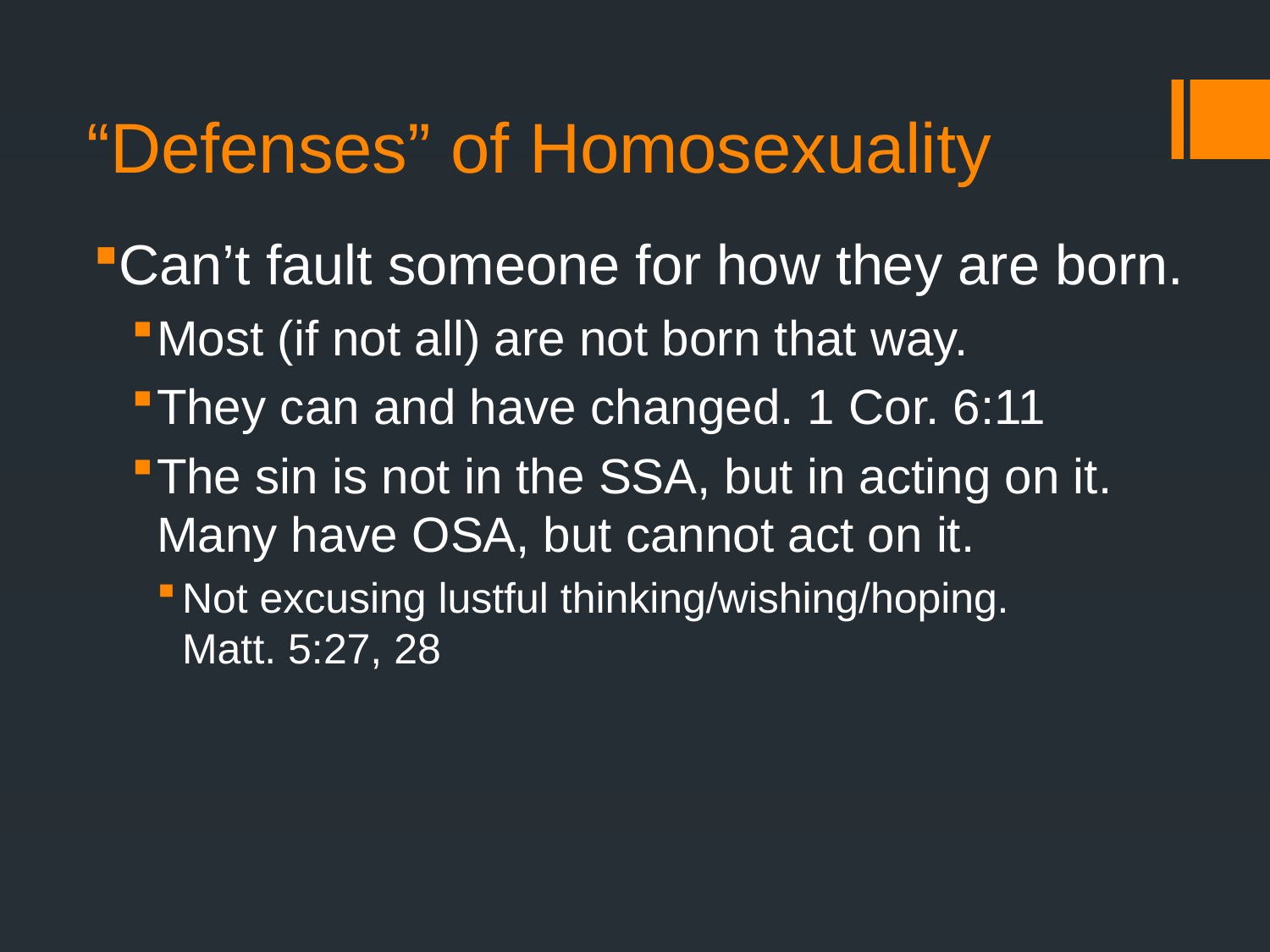

# “Defenses” of Homosexuality
Can’t fault someone for how they are born.
Most (if not all) are not born that way.
They can and have changed. 1 Cor. 6:11
The sin is not in the SSA, but in acting on it. Many have OSA, but cannot act on it.
Not excusing lustful thinking/wishing/hoping.        Matt. 5:27, 28